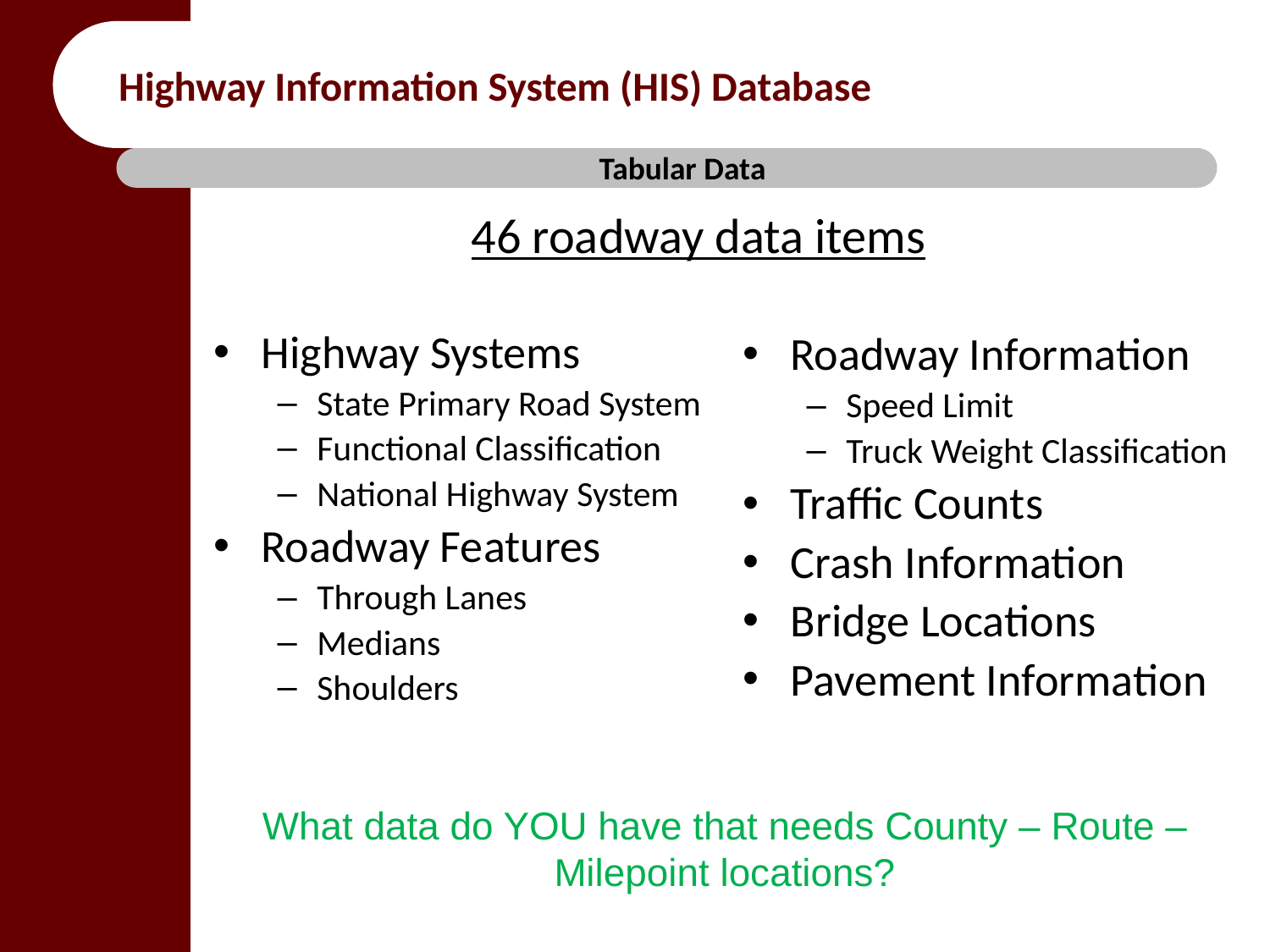

Highway Information System (HIS) Database
Tabular Data

46 roadway data items
Highway Systems
State Primary Road System
Functional Classification
National Highway System
Roadway Features
Through Lanes
Medians
Shoulders
Roadway Information
Speed Limit
Truck Weight Classification
Traffic Counts
Crash Information
Bridge Locations
Pavement Information
What data do YOU have that needs County – Route – Milepoint locations?